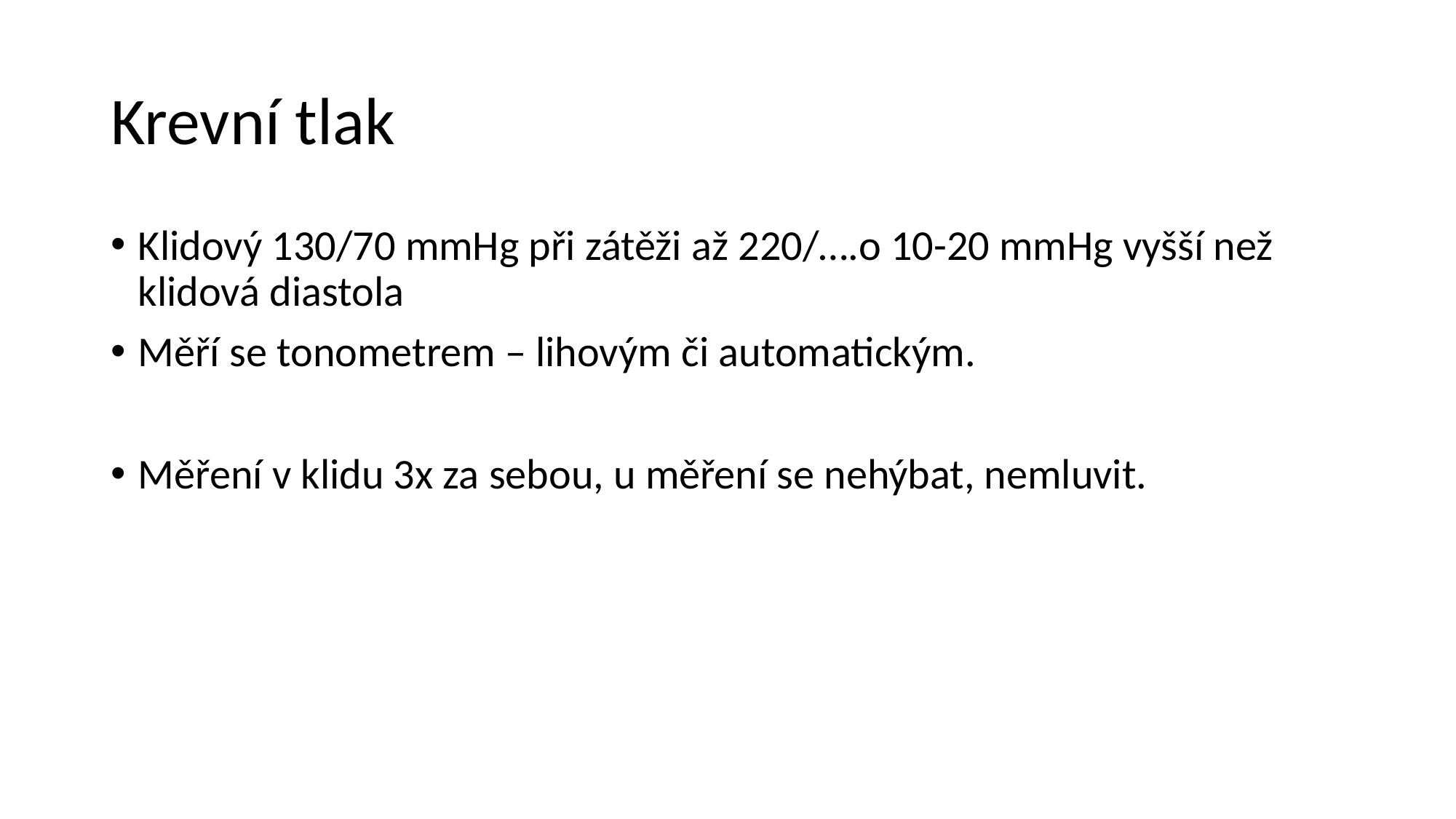

# Krevní tlak
Klidový 130/70 mmHg při zátěži až 220/….o 10-20 mmHg vyšší než klidová diastola
Měří se tonometrem – lihovým či automatickým.

Měření v klidu 3x za sebou, u měření se nehýbat, nemluvit.